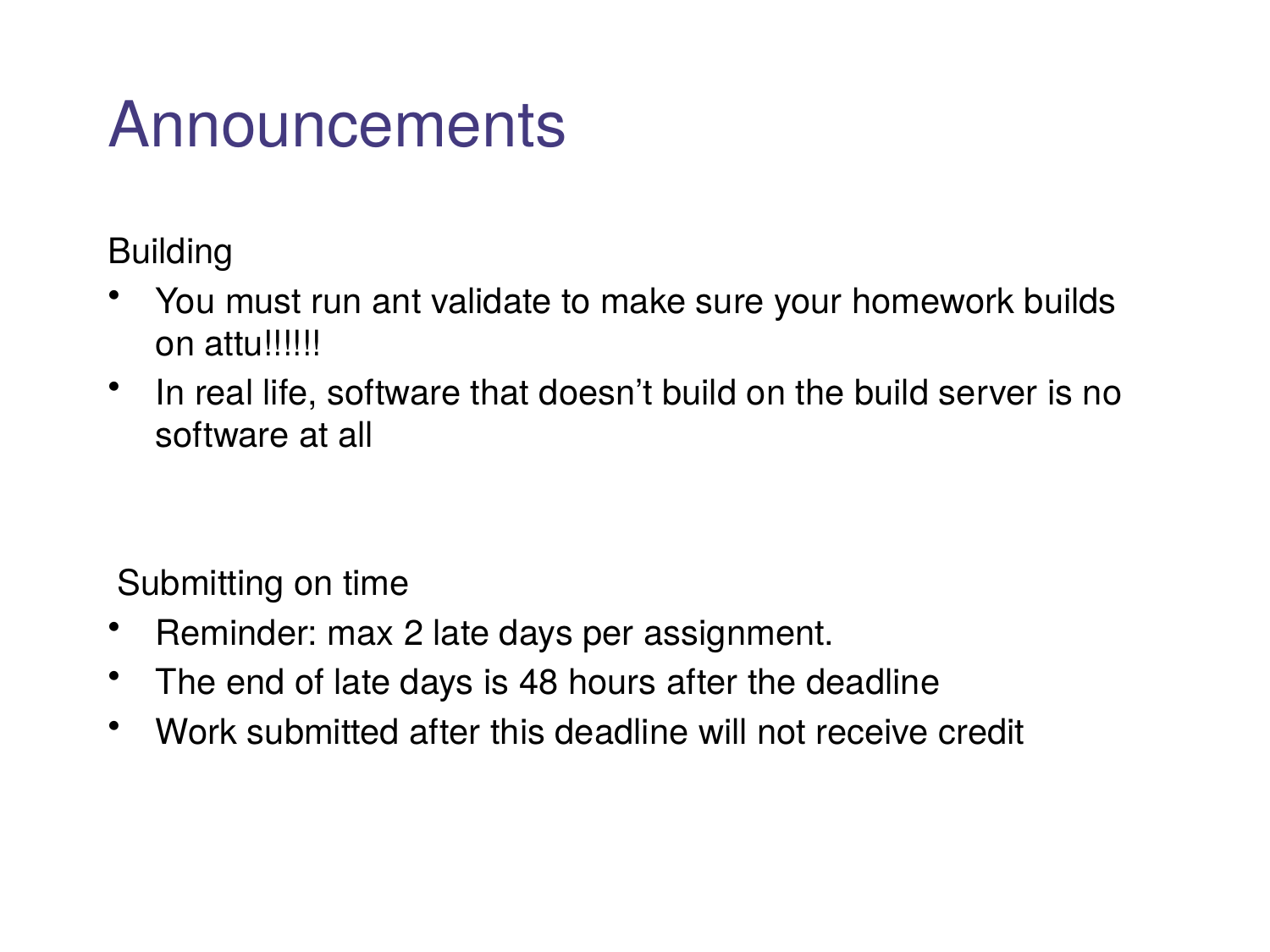

# Announcements
Building
You must run ant validate to make sure your homework builds on attu!!!!!!
In real life, software that doesn’t build on the build server is no software at all

 Submitting on time
Reminder: max 2 late days per assignment.
The end of late days is 48 hours after the deadline
Work submitted after this deadline will not receive credit